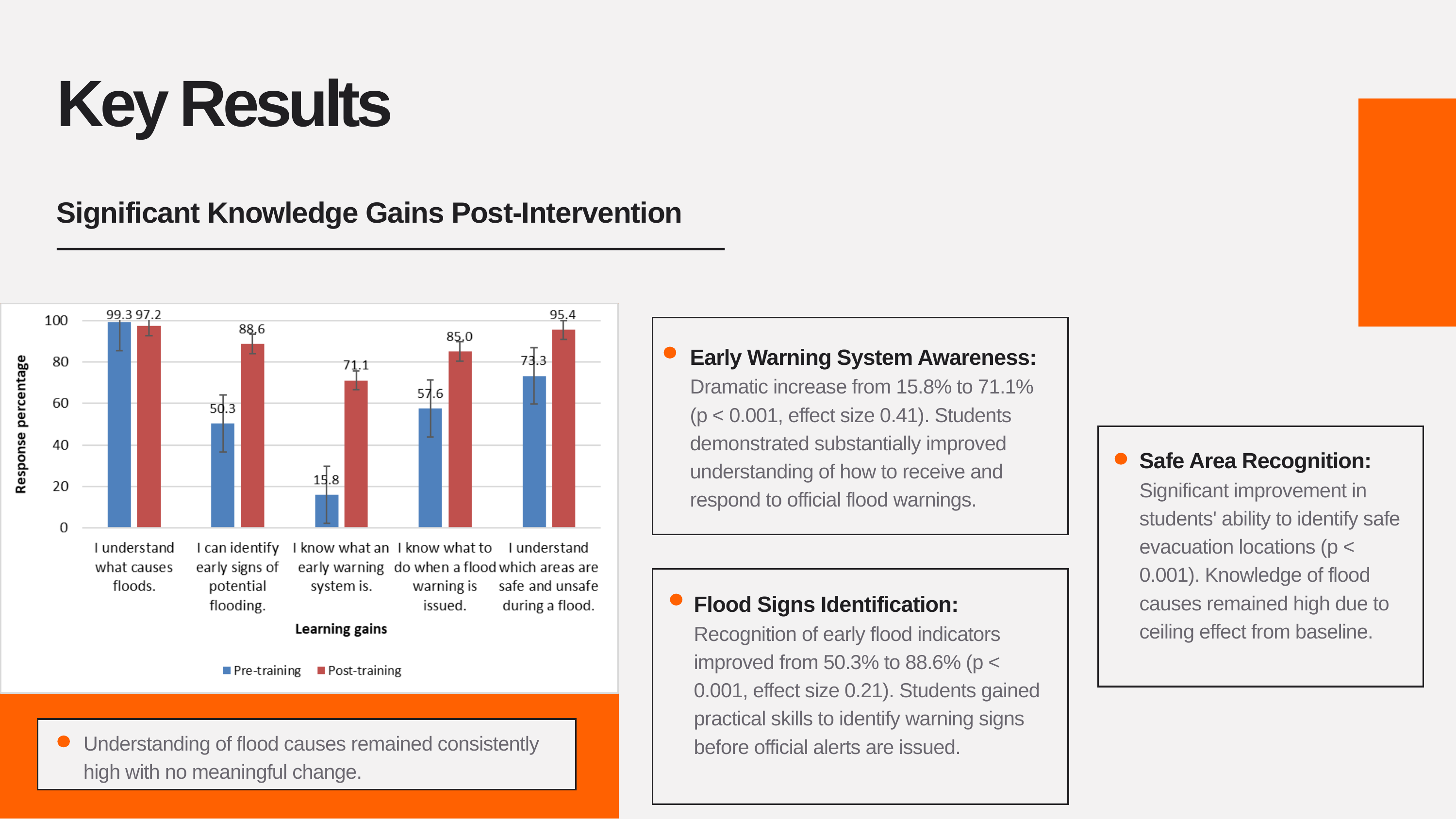

Key Results

Significant Knowledge Gains Post-Intervention

Early Warning System Awareness:

Dramatic increase from 15.8% to 71.1% (p < 0.001, effect size 0.41). Students demonstrated substantially improved understanding of how to receive and respond to official flood warnings.

Safe Area Recognition:

Significant improvement in students' ability to identify safe evacuation locations (p < 0.001). Knowledge of flood causes remained high due to ceiling effect from baseline.

Flood Signs Identification:

Recognition of early flood indicators improved from 50.3% to 88.6% (p < 0.001, effect size 0.21). Students gained practical skills to identify warning signs before official alerts are issued.

Understanding of flood causes remained consistently high with no meaningful change.